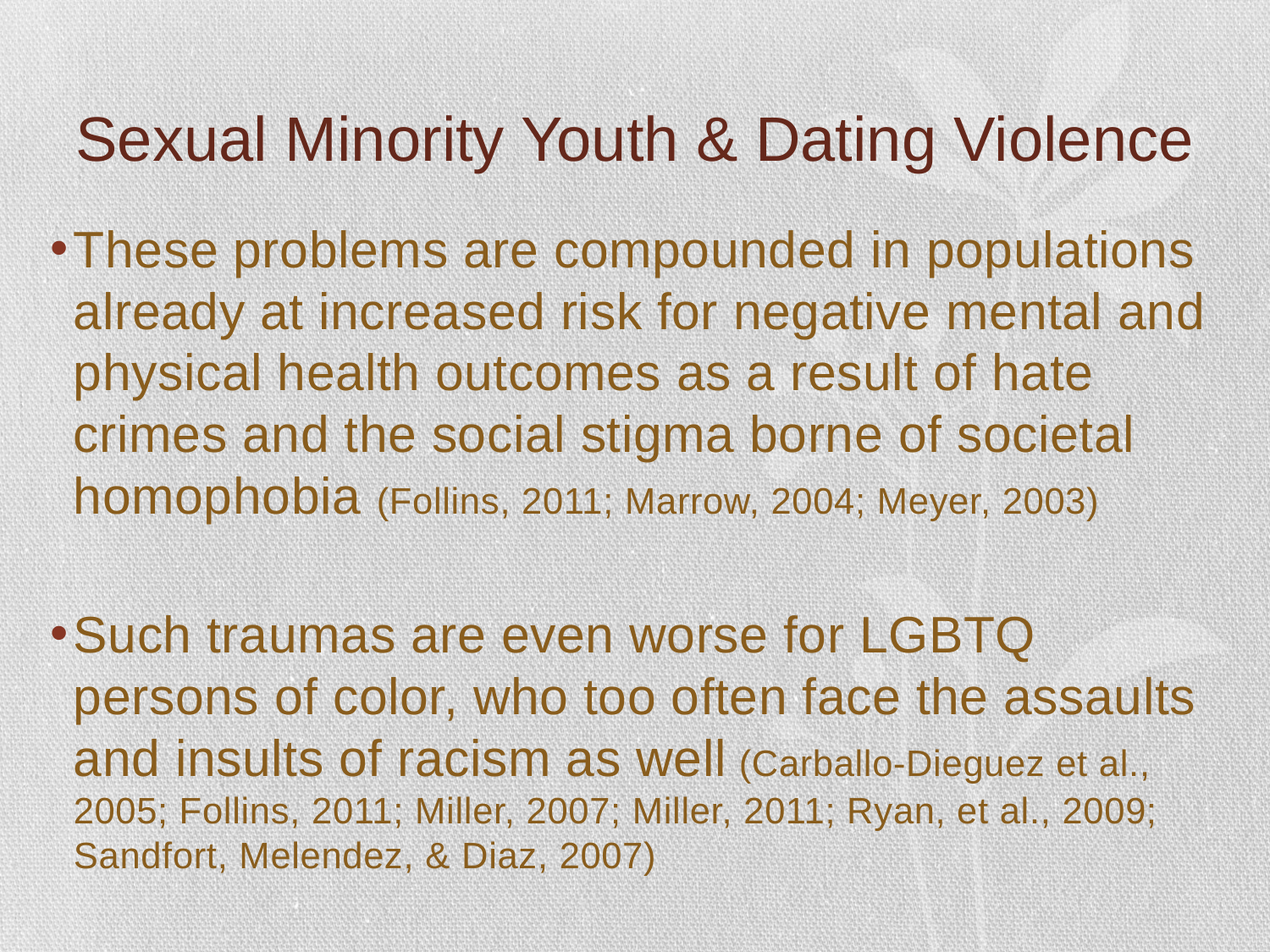

# Sexual Minority Youth & Dating Violence
These problems are compounded in populations already at increased risk for negative mental and physical health outcomes as a result of hate crimes and the social stigma borne of societal homophobia (Follins, 2011; Marrow, 2004; Meyer, 2003)

Such traumas are even worse for LGBTQ persons of color, who too often face the assaults and insults of racism as well (Carballo-Dieguez et al., 2005; Follins, 2011; Miller, 2007; Miller, 2011; Ryan, et al., 2009; Sandfort, Melendez, & Diaz, 2007)